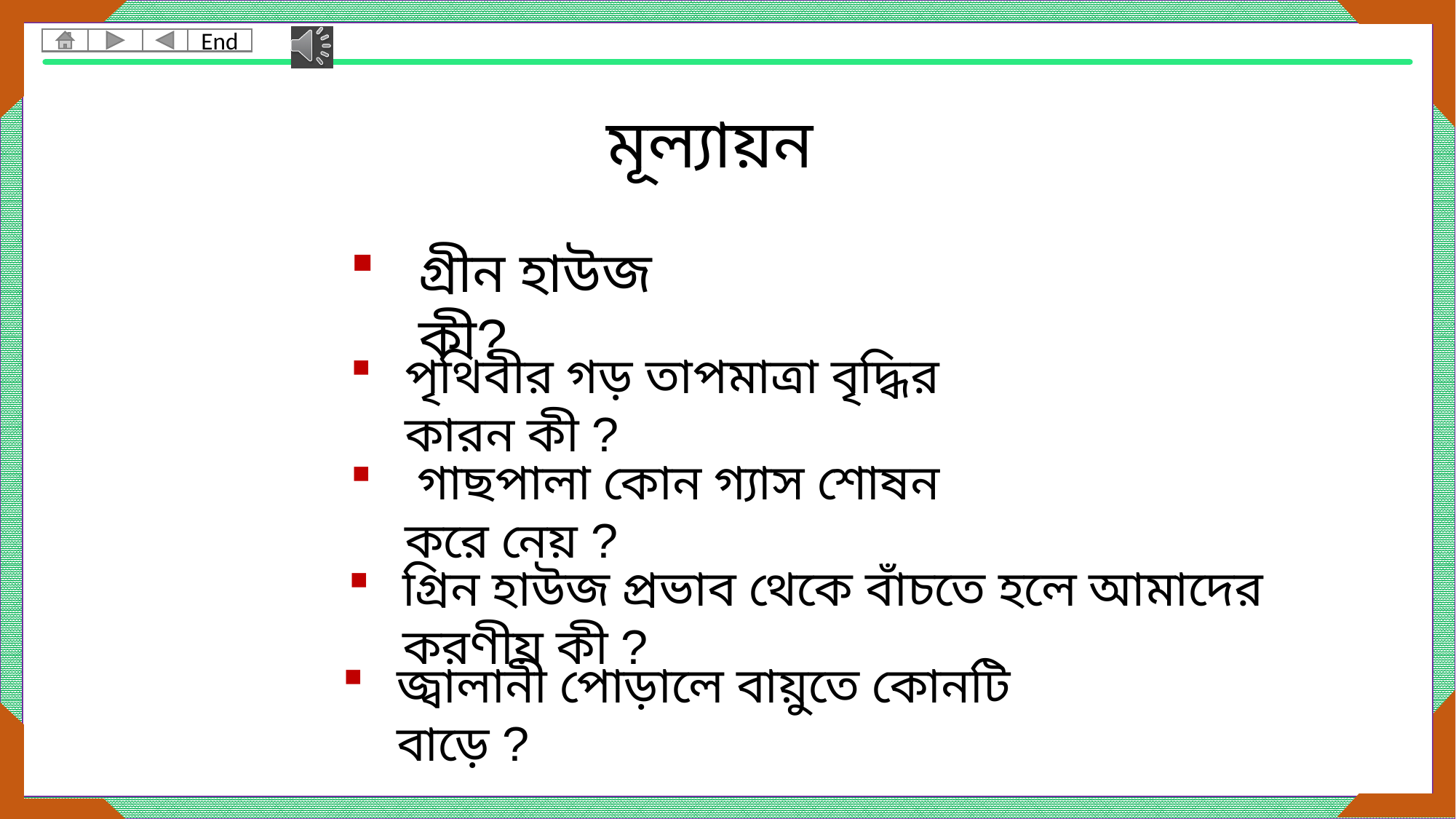

মূল্যায়ন
গ্রীন হাউজ কী?
পৃথিবীর গড় তাপমাত্রা বৃদ্ধির কারন কী ?
 গাছপালা কোন গ্যাস শোষন করে নেয় ?
গ্রিন হাউজ প্রভাব থেকে বাঁচতে হলে আমাদের করণীয় কী ?
জ্বালানী পোড়ালে বায়ুতে কোনটি বাড়ে ?